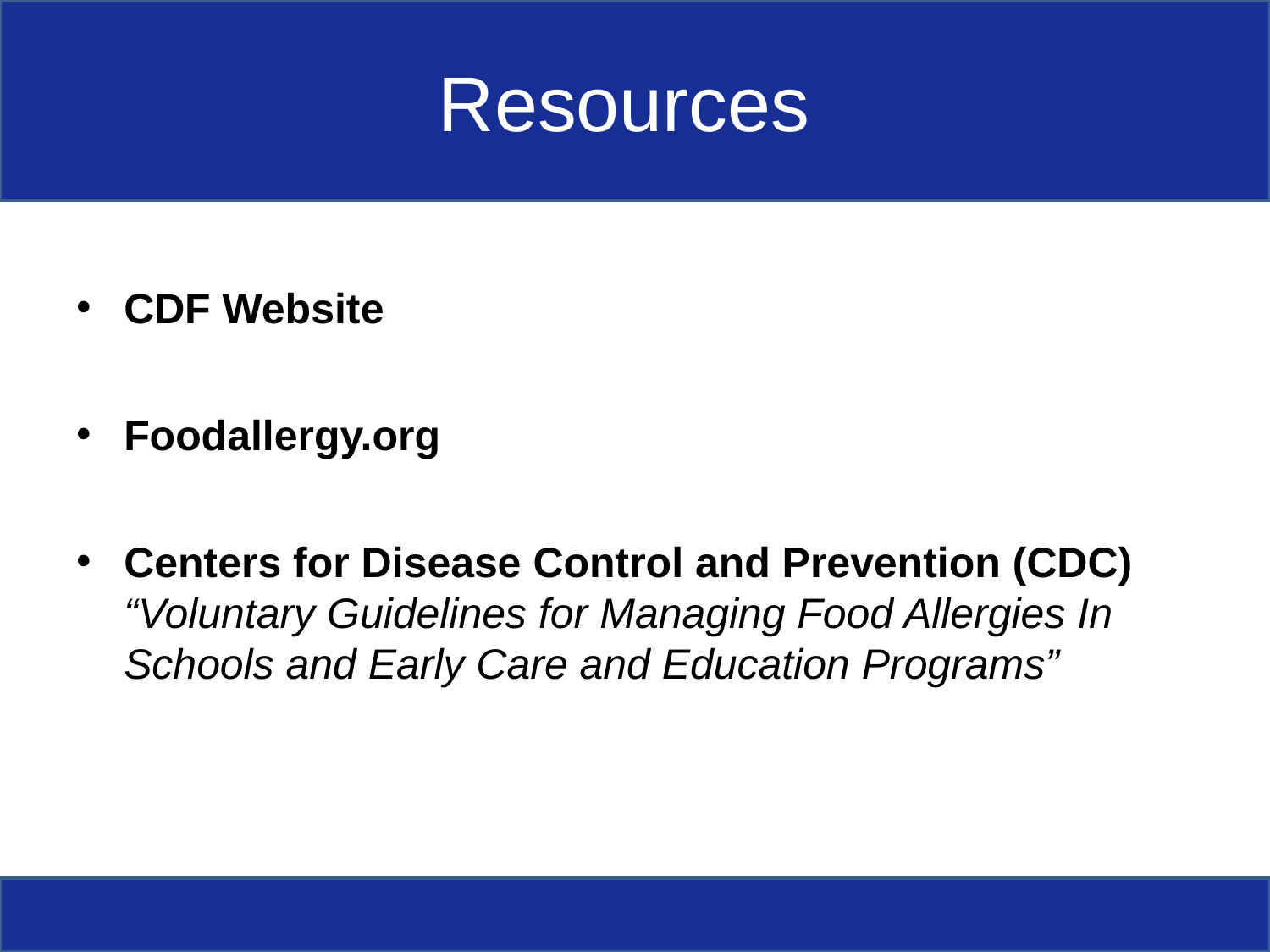

# Resources
CDF Website

Foodallergy.org

Centers for Disease Control and Prevention (CDC)
“Voluntary Guidelines for Managing Food Allergies In Schools and Early Care and Education Programs”